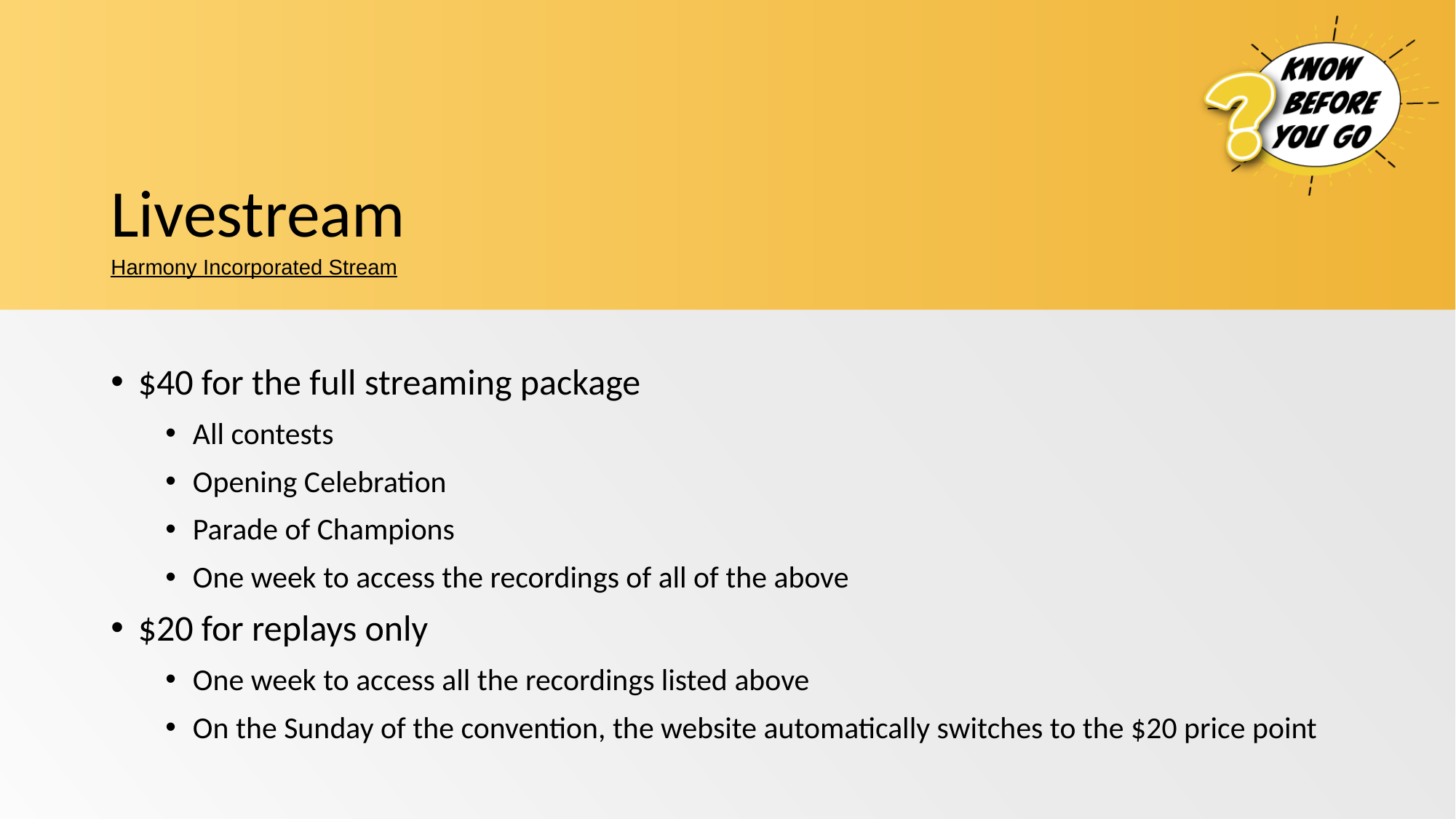

# Livestream
Harmony Incorporated Stream
$40 for the full streaming package
All contests
Opening Celebration
Parade of Champions
One week to access the recordings of all of the above
$20 for replays only
One week to access all the recordings listed above
On the Sunday of the convention, the website automatically switches to the $20 price point